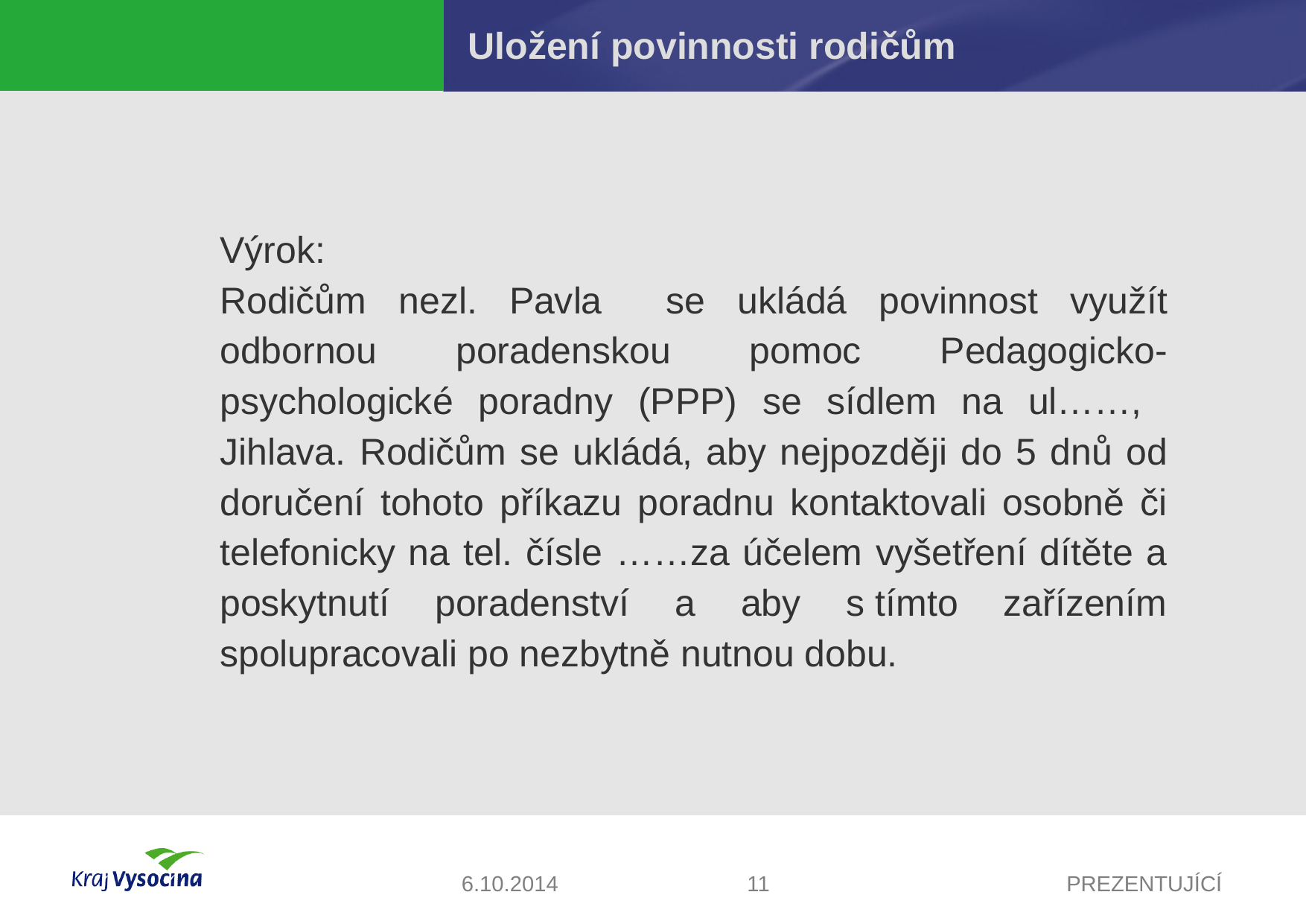

Uložení povinnosti rodičům
Výrok:
Rodičům nezl. Pavla  se ukládá povinnost využít odbornou poradenskou pomoc Pedagogicko-psychologické poradny (PPP) se sídlem na ul……,  Jihlava. Rodičům se ukládá, aby nejpozději do 5 dnů od doručení tohoto příkazu poradnu kontaktovali osobně či telefonicky na tel. čísle ……za účelem vyšetření dítěte a poskytnutí poradenství a aby s tímto zařízením spolupracovali po nezbytně nutnou dobu.

6.10.2014
11